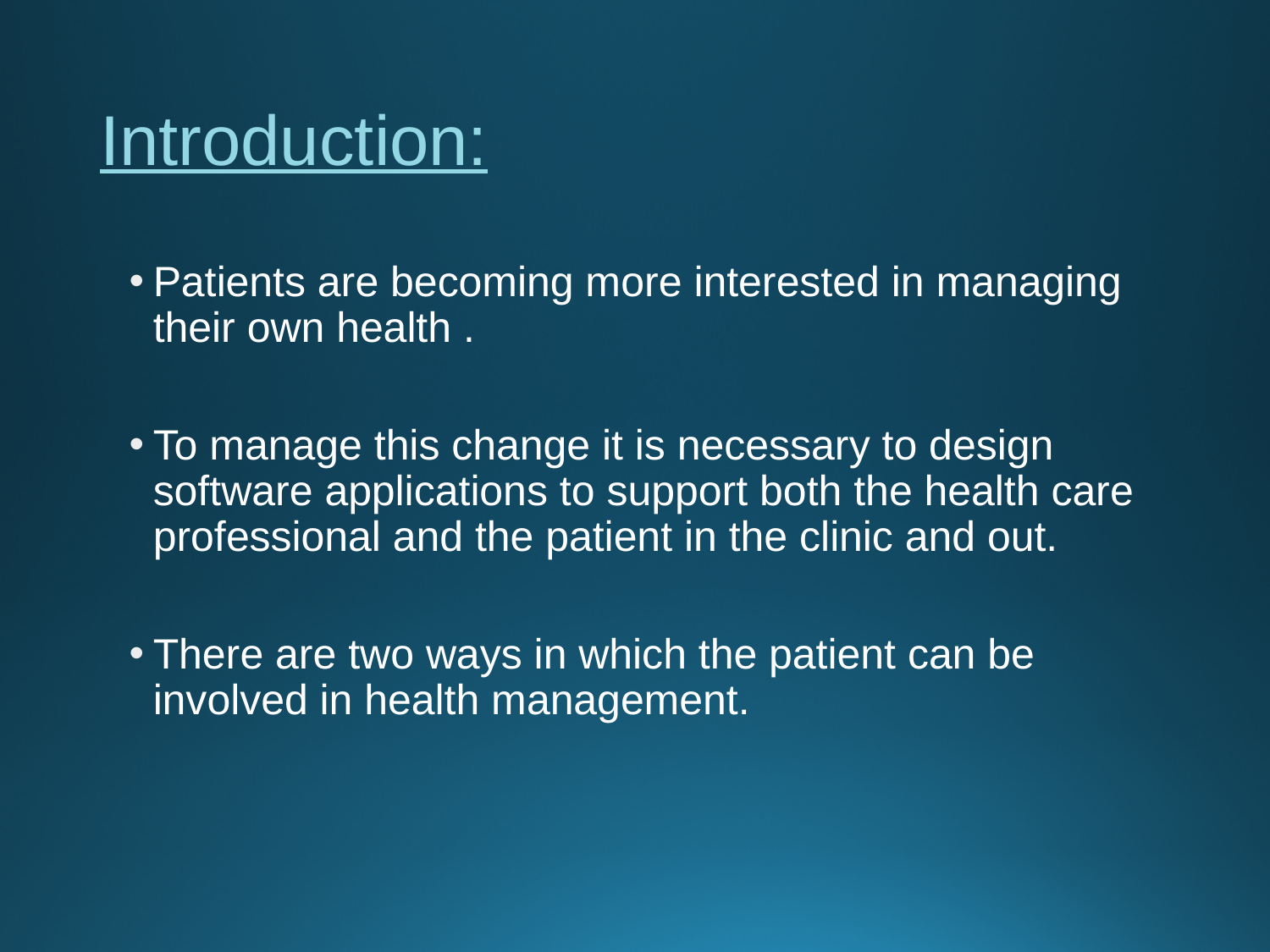

# Introduction:
Patients are becoming more interested in managing their own health .

To manage this change it is necessary to design software applications to support both the health care professional and the patient in the clinic and out.

There are two ways in which the patient can be involved in health management.